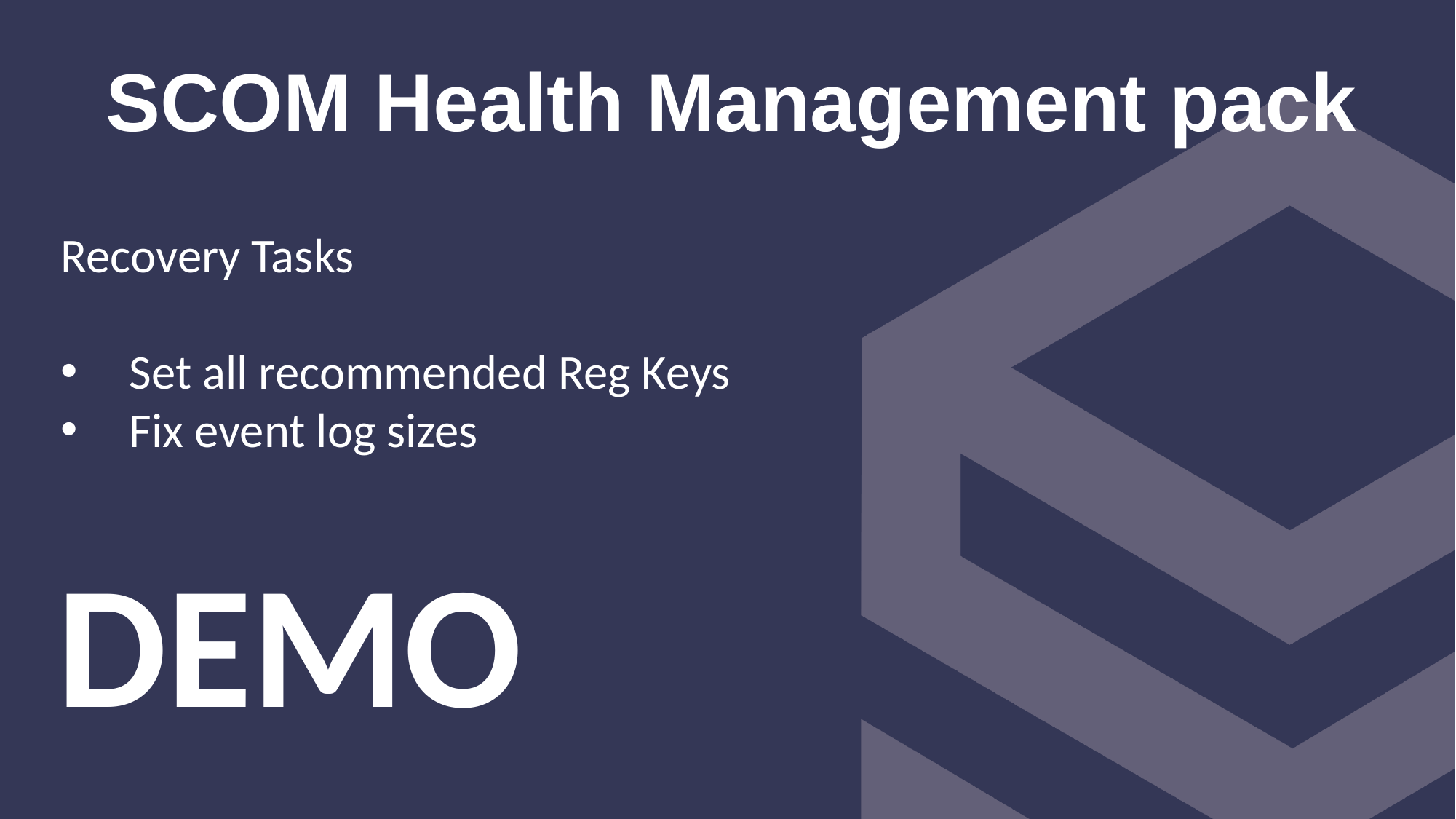

# SCOM Health Management pack
Recovery Tasks

Set all recommended Reg Keys
Fix event log sizes

DEMO